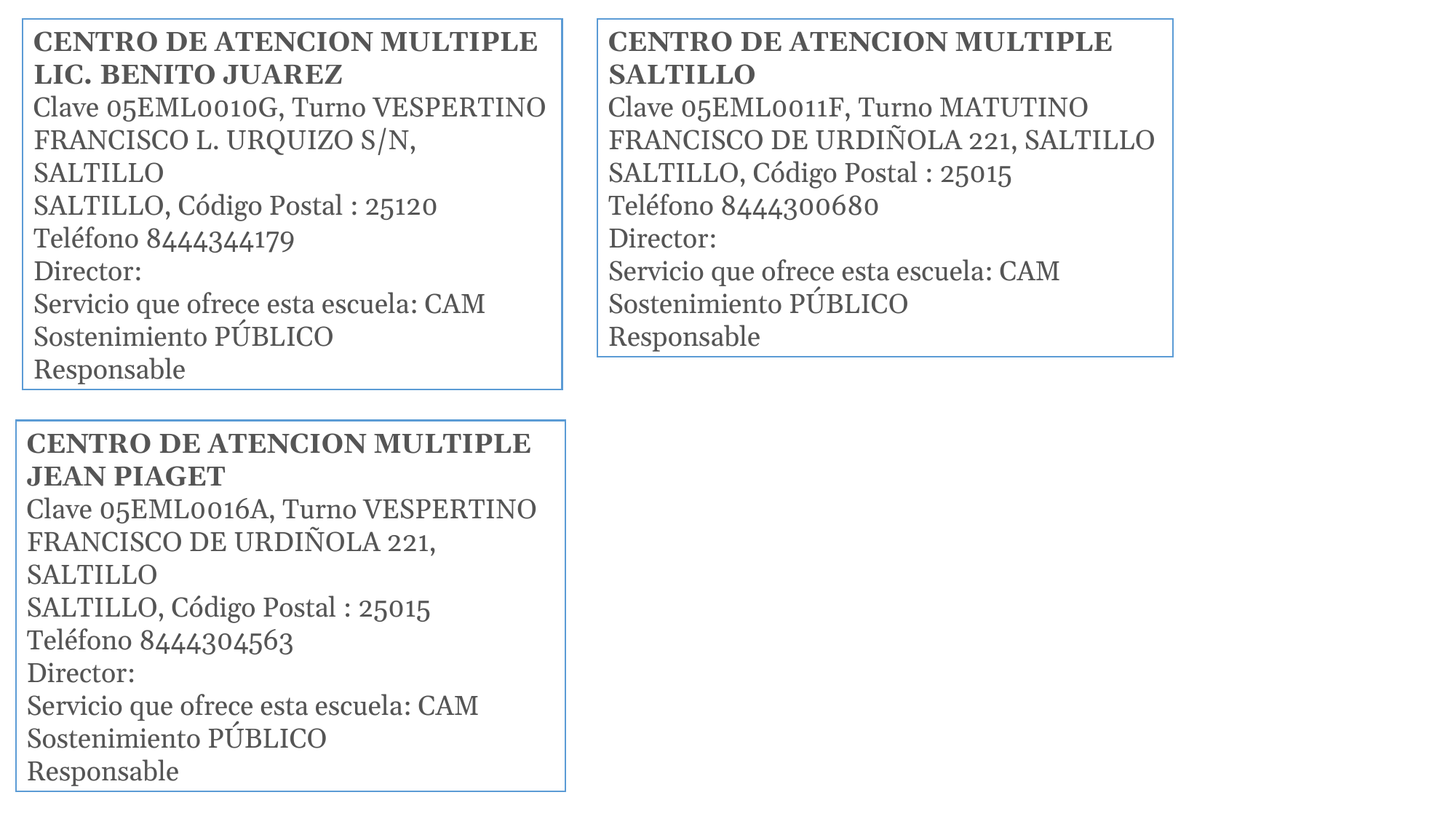

CENTRO DE ATENCION MULTIPLE LIC. BENITO JUAREZ
Clave 05EML0010G, Turno VESPERTINO
FRANCISCO L. URQUIZO S/N, SALTILLO
SALTILLO, Código Postal : 25120
Teléfono 8444344179
Director: 
Servicio que ofrece esta escuela: CAM
Sostenimiento PÚBLICO
Responsable
CENTRO DE ATENCION MULTIPLE SALTILLO
Clave 05EML0011F, Turno MATUTINO
FRANCISCO DE URDIÑOLA 221, SALTILLO
SALTILLO, Código Postal : 25015
Teléfono 8444300680
Director: 
Servicio que ofrece esta escuela: CAM
Sostenimiento PÚBLICO
Responsable
CENTRO DE ATENCION MULTIPLE JEAN PIAGET
Clave 05EML0016A, Turno VESPERTINO
FRANCISCO DE URDIÑOLA 221, SALTILLO
SALTILLO, Código Postal : 25015
Teléfono 8444304563
Director: 
Servicio que ofrece esta escuela: CAM
Sostenimiento PÚBLICO
Responsable